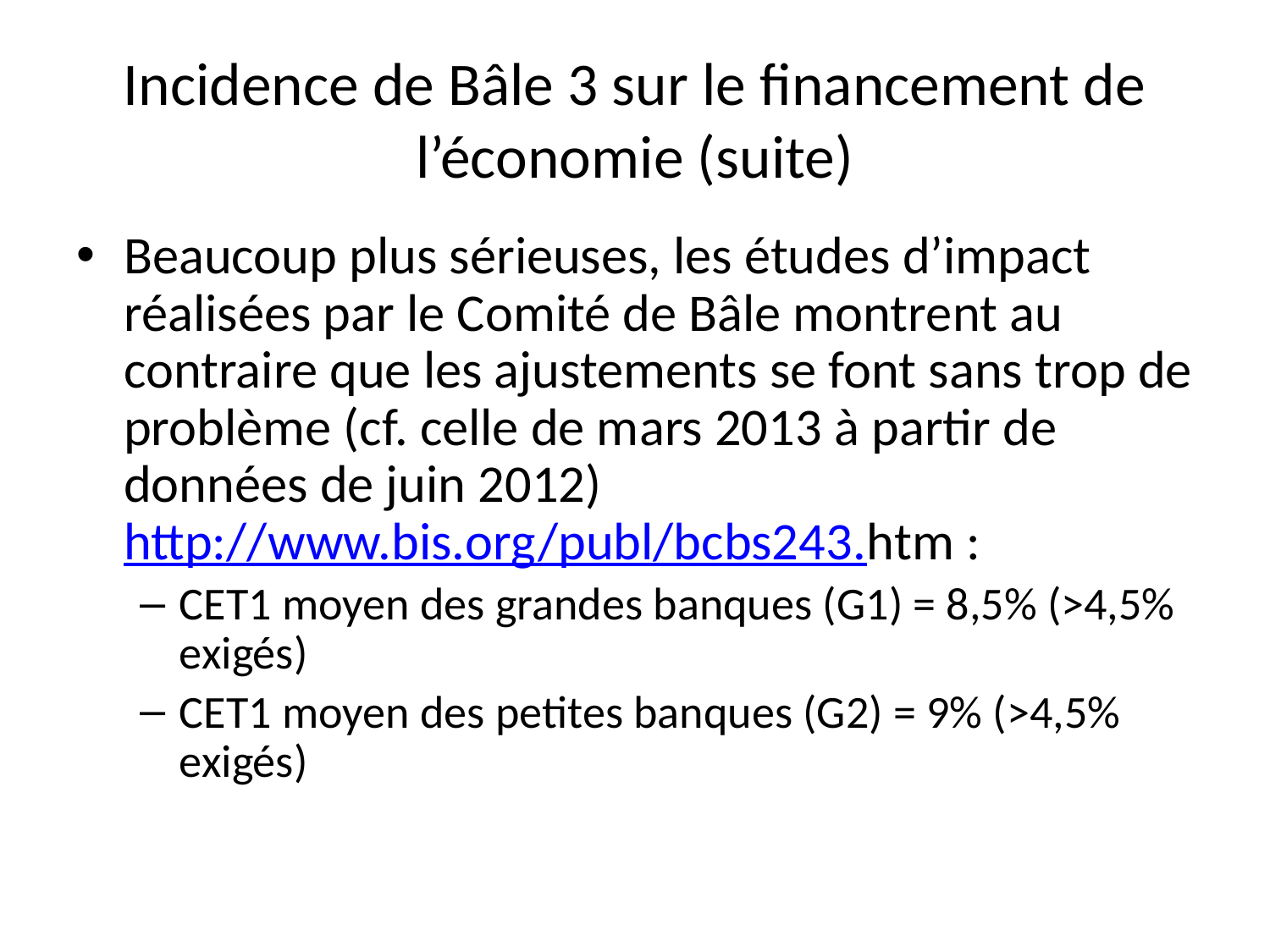

# Incidence de Bâle 3 sur le financement de l’économie (suite)
Beaucoup plus sérieuses, les études d’impact réalisées par le Comité de Bâle montrent au contraire que les ajustements se font sans trop de problème (cf. celle de mars 2013 à partir de données de juin 2012) http://www.bis.org/publ/bcbs243.htm :
CET1 moyen des grandes banques (G1) = 8,5% (>4,5% exigés)
CET1 moyen des petites banques (G2) = 9% (>4,5% exigés)